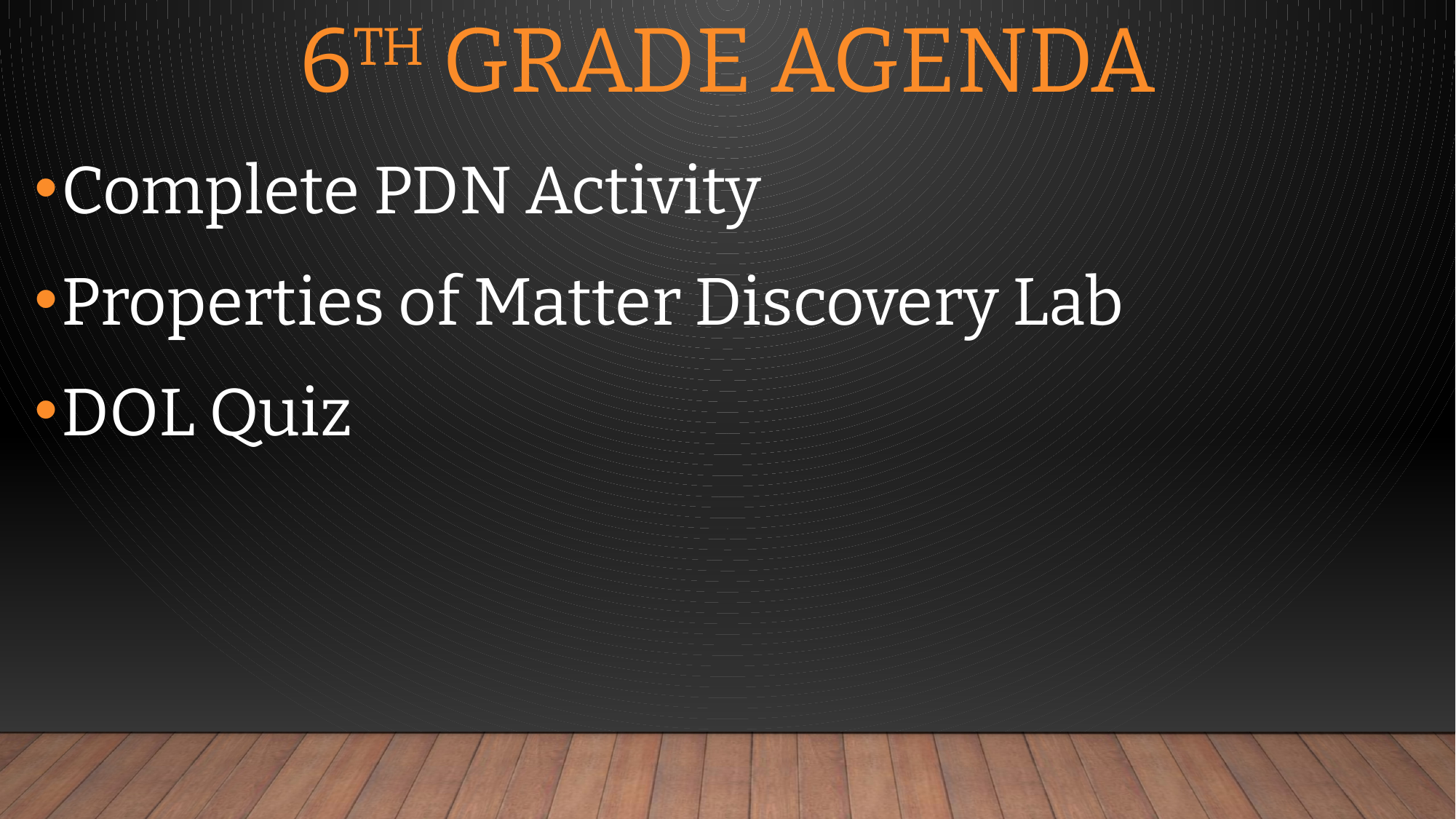

# 6th Grade Agenda
Complete PDN Activity
Properties of Matter Discovery Lab
DOL Quiz